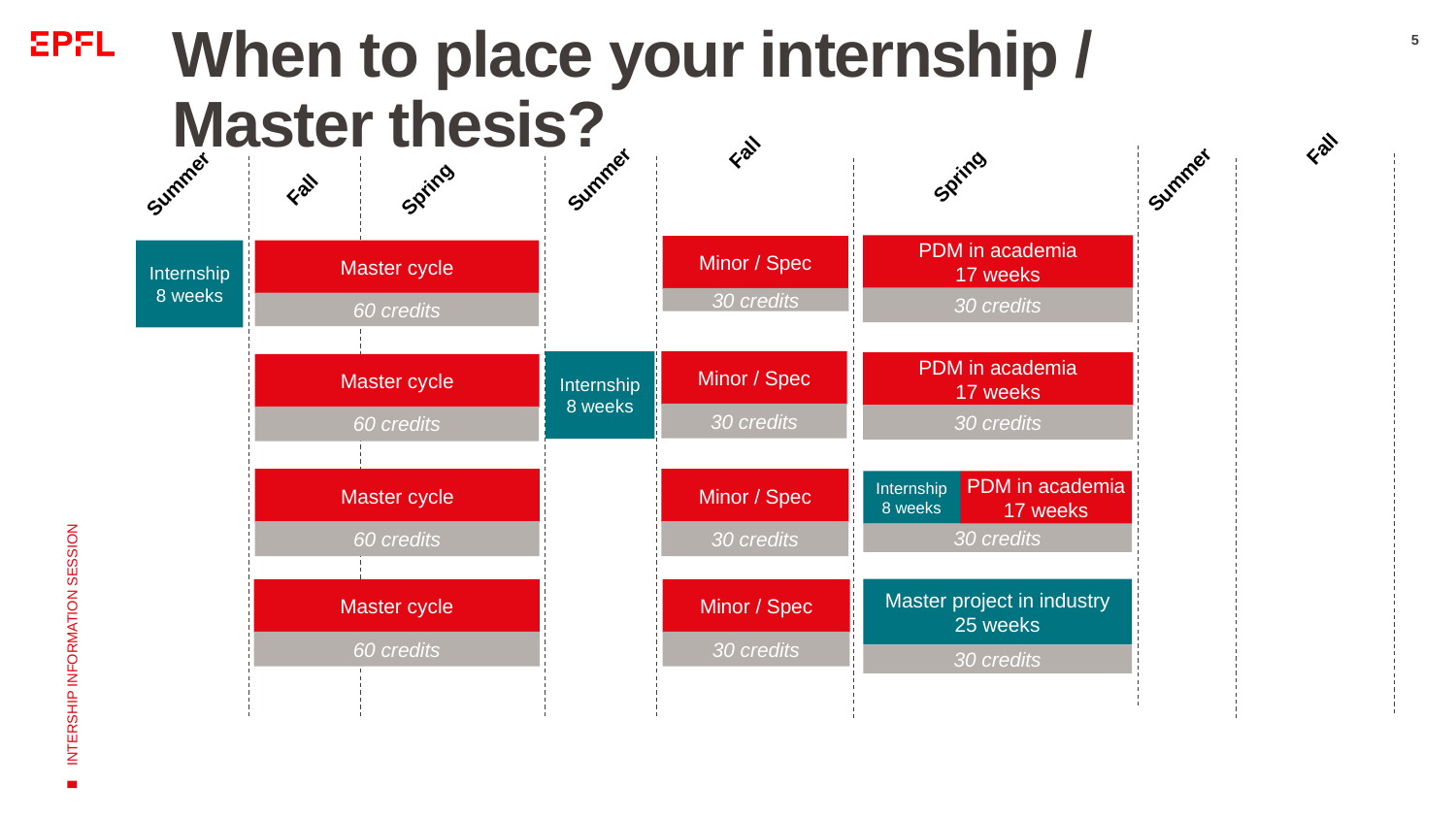

# When to place your internship / Master thesis?
5
Fall
Fall
Spring
Fall
Summer
Summer
Spring
Summer
PDM in academia
17 weeks
30 credits
Minor / Spec
30 credits
Internship
8 weeks
Master cycle
60 credits
Minor / Spec
30 credits
Internship
8 weeks
PDM in academia
17 weeks
30 credits
Master cycle
60 credits
Master cycle
60 credits
Minor / Spec
30 credits
Internship
8 weeks
PDM in academia
17 weeks
30 credits
Master project in industry
25 weeks
30 credits
Master cycle
60 credits
Minor / Spec
30 credits
INTERSHIP INFORMATION SESSION